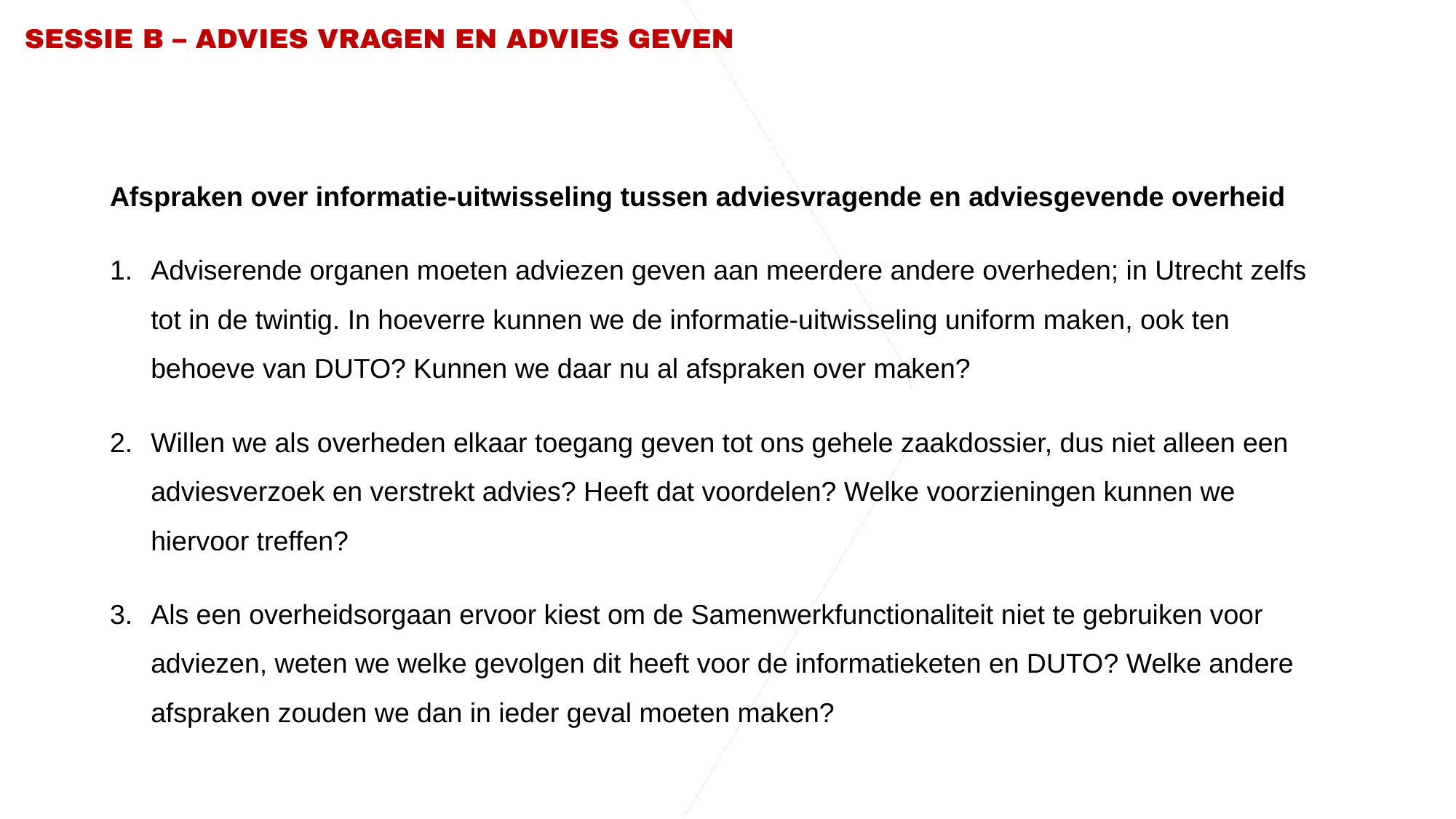

SESSIE B – ADVIES VRAGEN EN ADVIES GEVEN
Afspraken over informatie-uitwisseling tussen adviesvragende en adviesgevende overheid

Adviserende organen moeten adviezen geven aan meerdere andere overheden; in Utrecht zelfs tot in de twintig. In hoeverre kunnen we de informatie-uitwisseling uniform maken, ook ten behoeve van DUTO? Kunnen we daar nu al afspraken over maken?

Willen we als overheden elkaar toegang geven tot ons gehele zaakdossier, dus niet alleen een adviesverzoek en verstrekt advies? Heeft dat voordelen? Welke voorzieningen kunnen we hiervoor treffen?

Als een overheidsorgaan ervoor kiest om de Samenwerkfunctionaliteit niet te gebruiken voor adviezen, weten we welke gevolgen dit heeft voor de informatieketen en DUTO? Welke andere afspraken zouden we dan in ieder geval moeten maken?